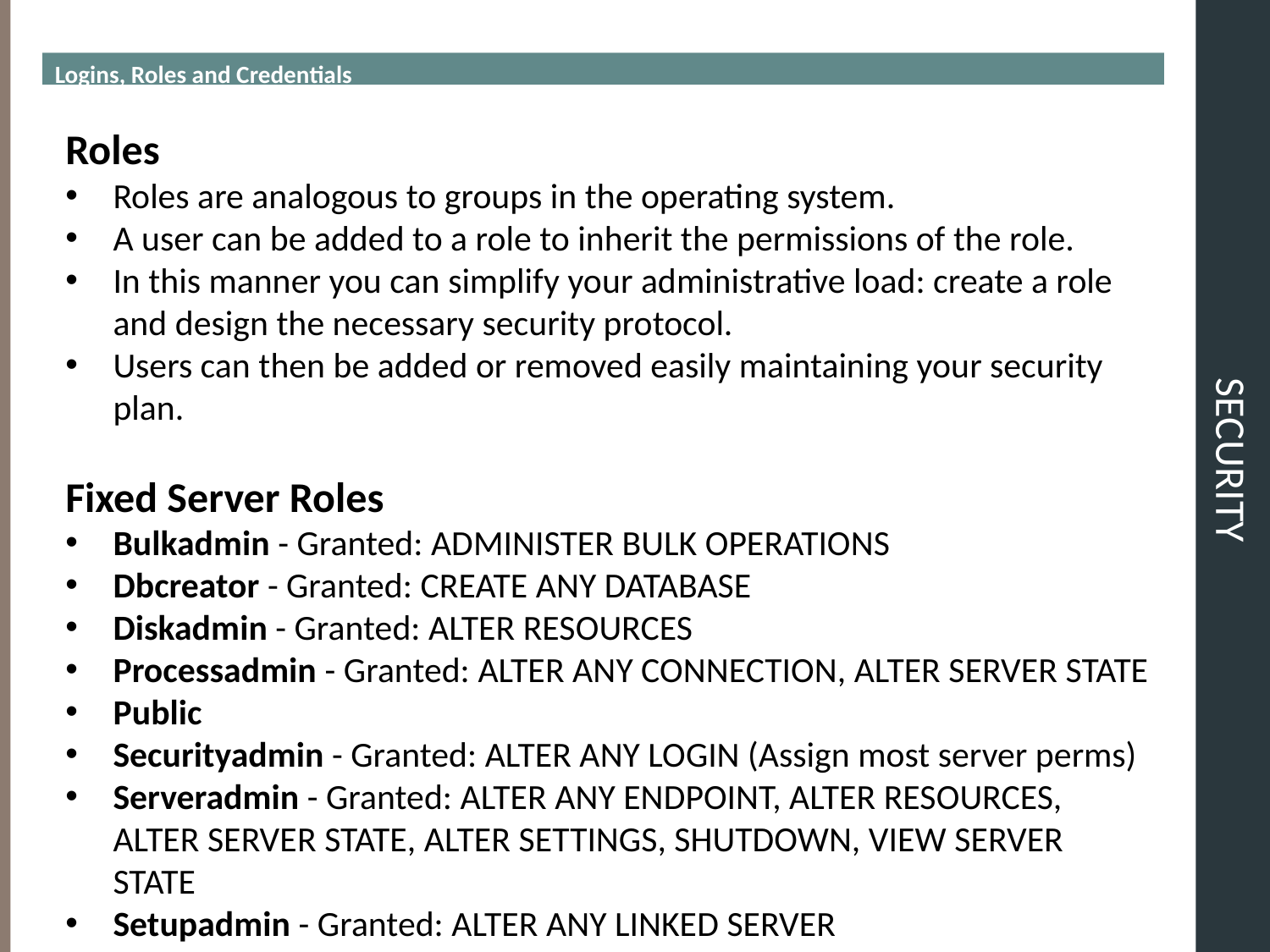

Logins, Roles and Credentials
# SECURITY
Roles
Roles are analogous to groups in the operating system.
A user can be added to a role to inherit the permissions of the role.
In this manner you can simplify your administrative load: create a role and design the necessary security protocol.
Users can then be added or removed easily maintaining your security plan.

Fixed Server Roles
Bulkadmin - Granted: ADMINISTER BULK OPERATIONS
Dbcreator - Granted: CREATE ANY DATABASE
Diskadmin - Granted: ALTER RESOURCES
Processadmin - Granted: ALTER ANY CONNECTION, ALTER SERVER STATE
Public
Securityadmin - Granted: ALTER ANY LOGIN (Assign most server perms)
Serveradmin - Granted: ALTER ANY ENDPOINT, ALTER RESOURCES, ALTER SERVER STATE, ALTER SETTINGS, SHUTDOWN, VIEW SERVER STATE
Setupadmin - Granted: ALTER ANY LINKED SERVER
Sysadmin - Granted with GRANT option: CONTROL SERVER